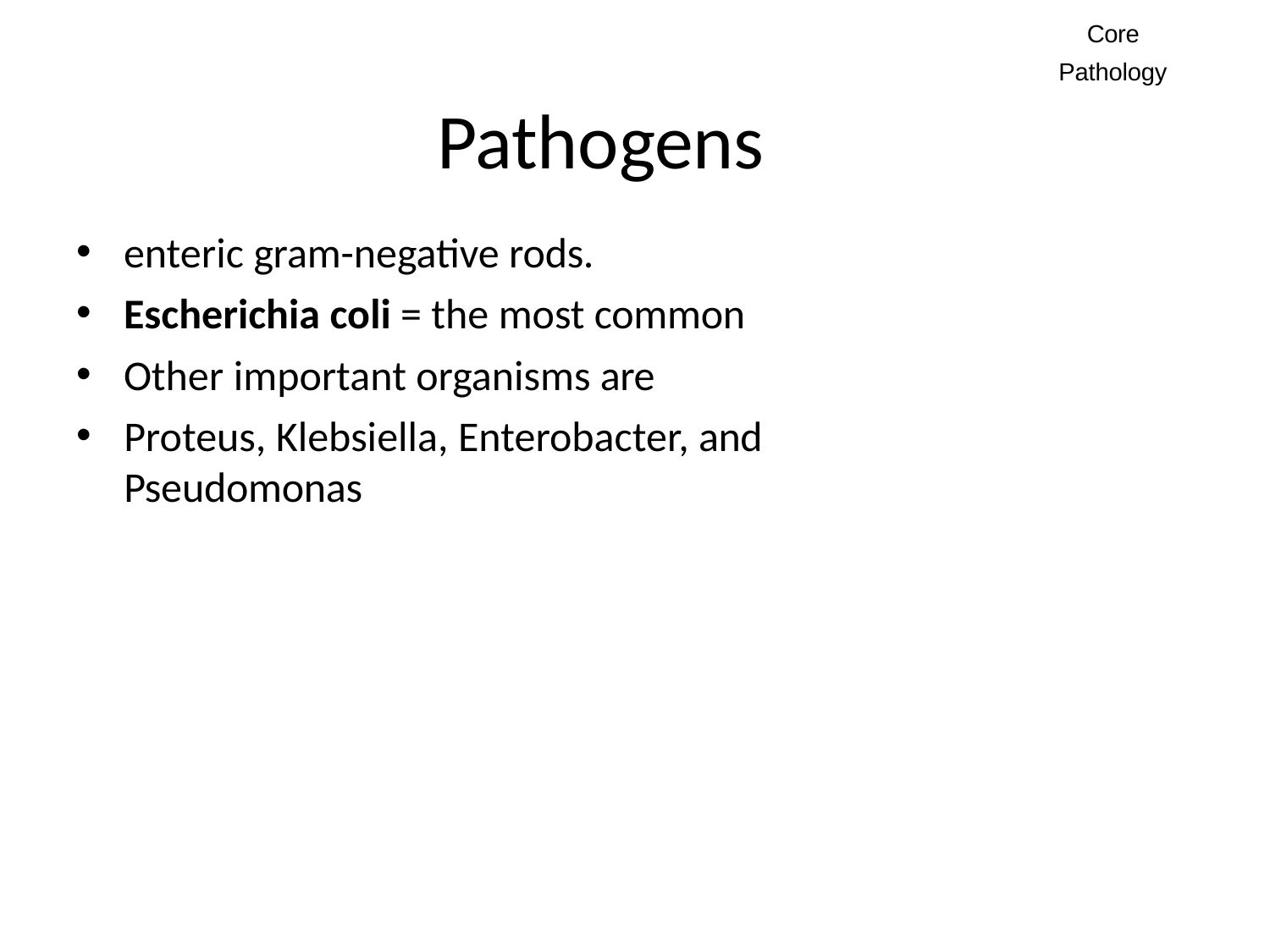

Core
Pathology
# Pathogens
enteric gram-negative rods.
Escherichia coli = the most common
Other important organisms are
Proteus, Klebsiella, Enterobacter, and Pseudomonas